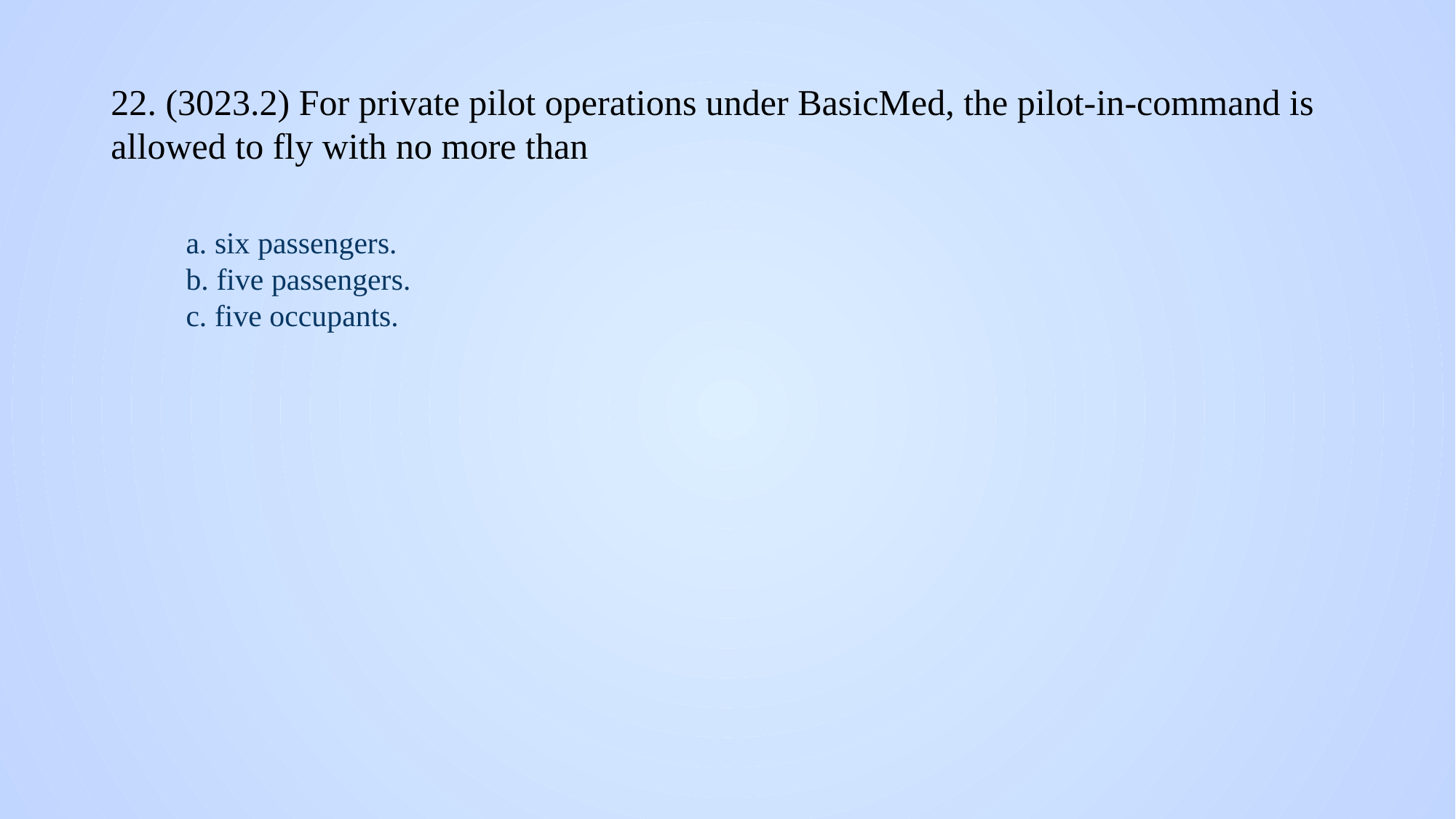

# 22. (3023.2) For private pilot operations under BasicMed, the pilot-in-command is allowed to fly with no more than
a. six passengers.
b. five passengers.
c. five occupants.